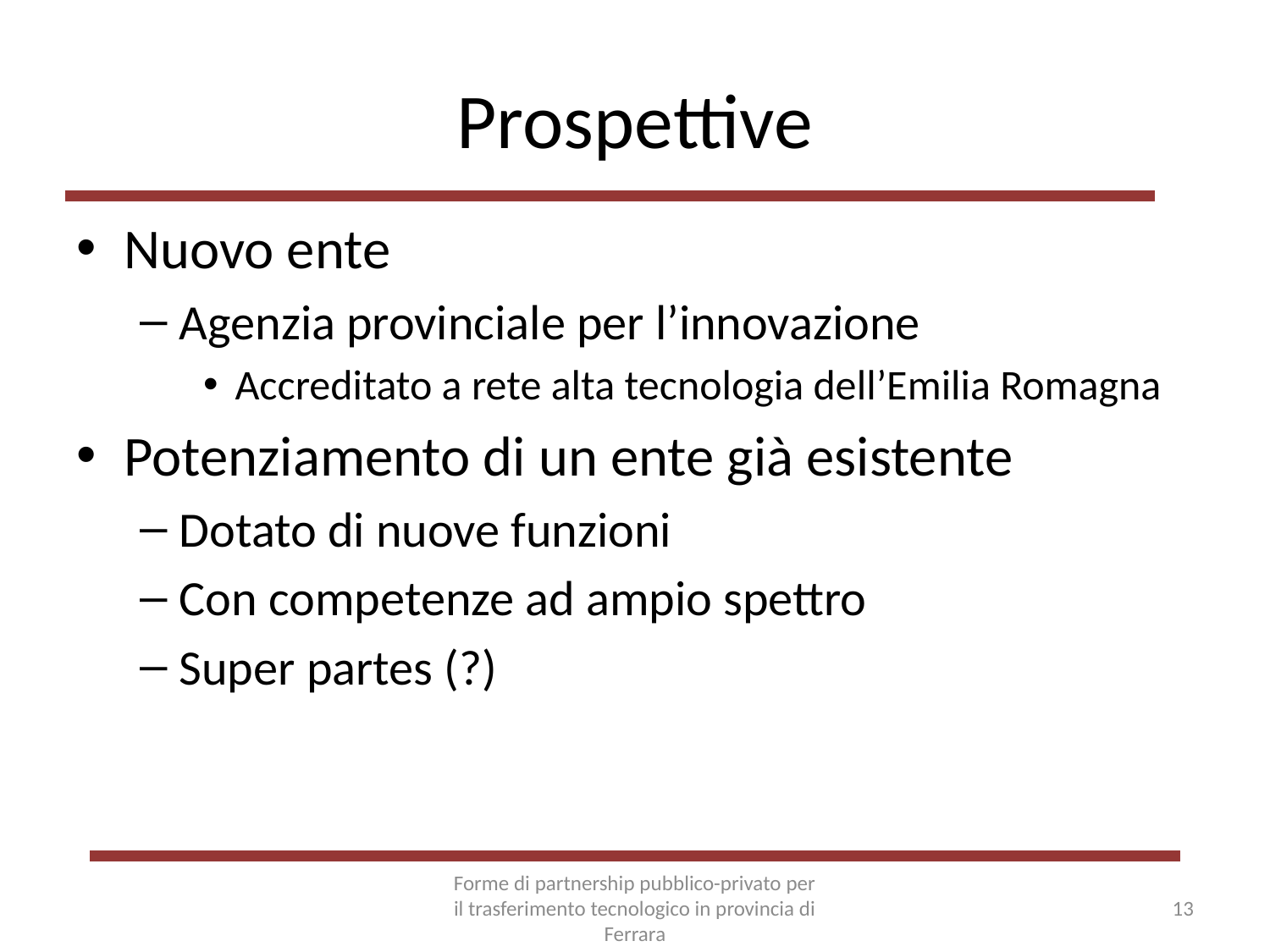

# Prospettive
Nuovo ente
Agenzia provinciale per l’innovazione
Accreditato a rete alta tecnologia dell’Emilia Romagna
Potenziamento di un ente già esistente
Dotato di nuove funzioni
Con competenze ad ampio spettro
Super partes (?)

Forme di partnership pubblico-privato per il trasferimento tecnologico in provincia di Ferrara

13